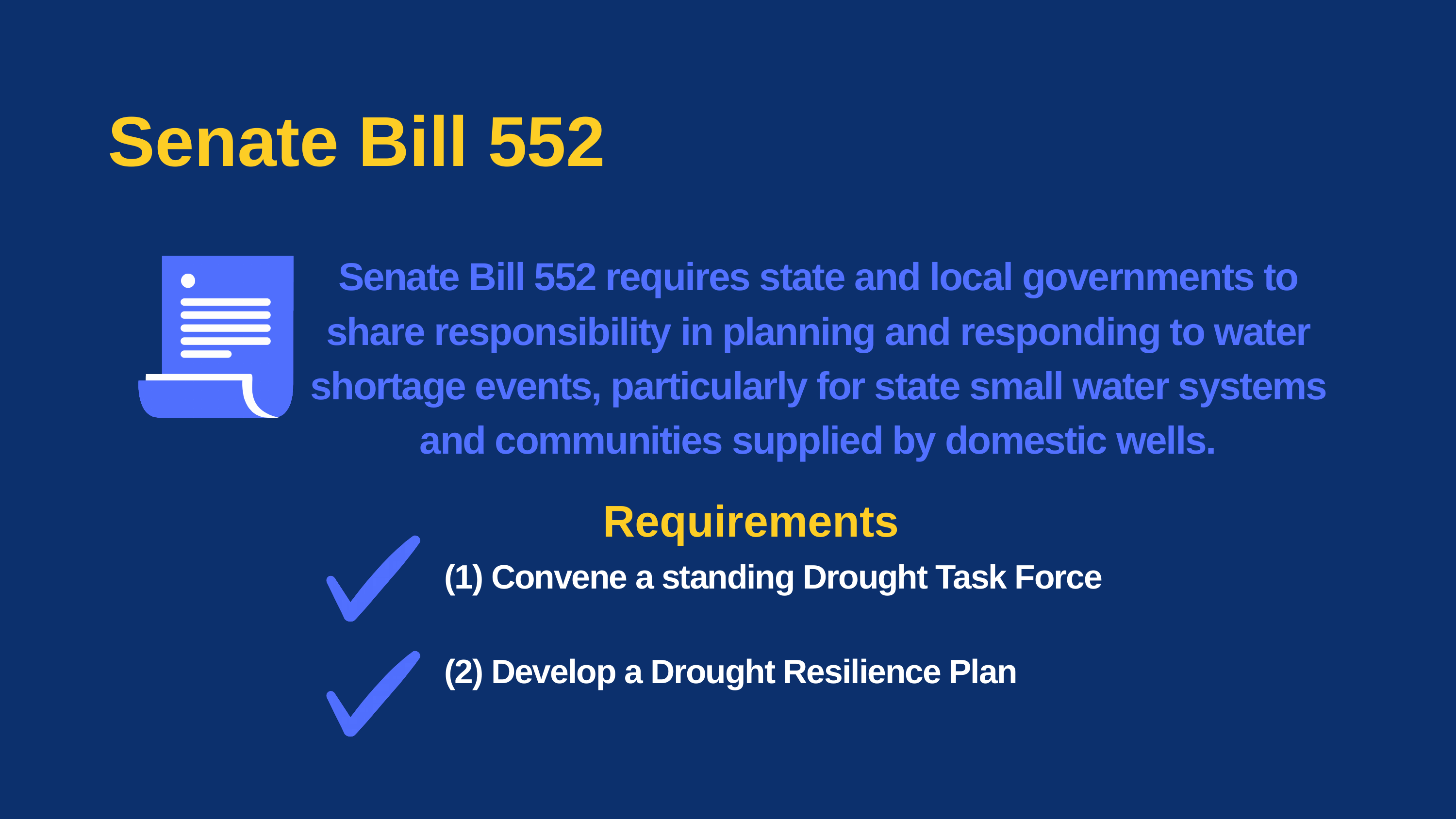

Senate Bill 552
Senate Bill 552 requires state and local governments to share responsibility in planning and responding to water shortage events, particularly for state small water systems and communities supplied by domestic wells.

Requirements

(1) Convene a standing Drought Task Force

(2) Develop a Drought Resilience Plan